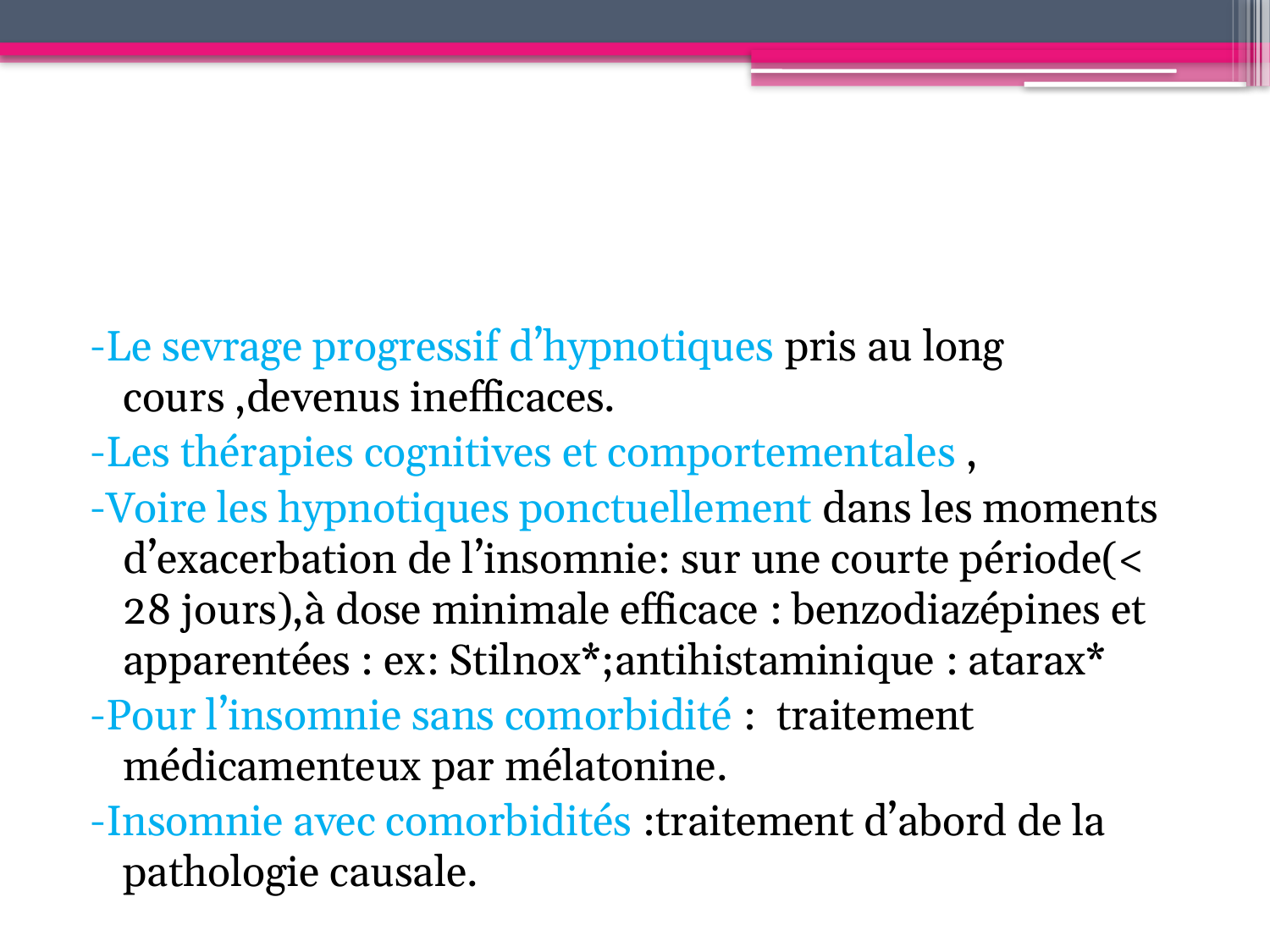

-Le sevrage progressif d’hypnotiques pris au long cours ,devenus inefficaces.
-Les thérapies cognitives et comportementales ,
-Voire les hypnotiques ponctuellement dans les moments d’exacerbation de l’insomnie: sur une courte période(< 28 jours),à dose minimale efficace : benzodiazépines et apparentées : ex: Stilnox*;antihistaminique : atarax*
-Pour l’insomnie sans comorbidité :  traitement médicamenteux par mélatonine.
-Insomnie avec comorbidités :traitement d’abord de la pathologie causale.